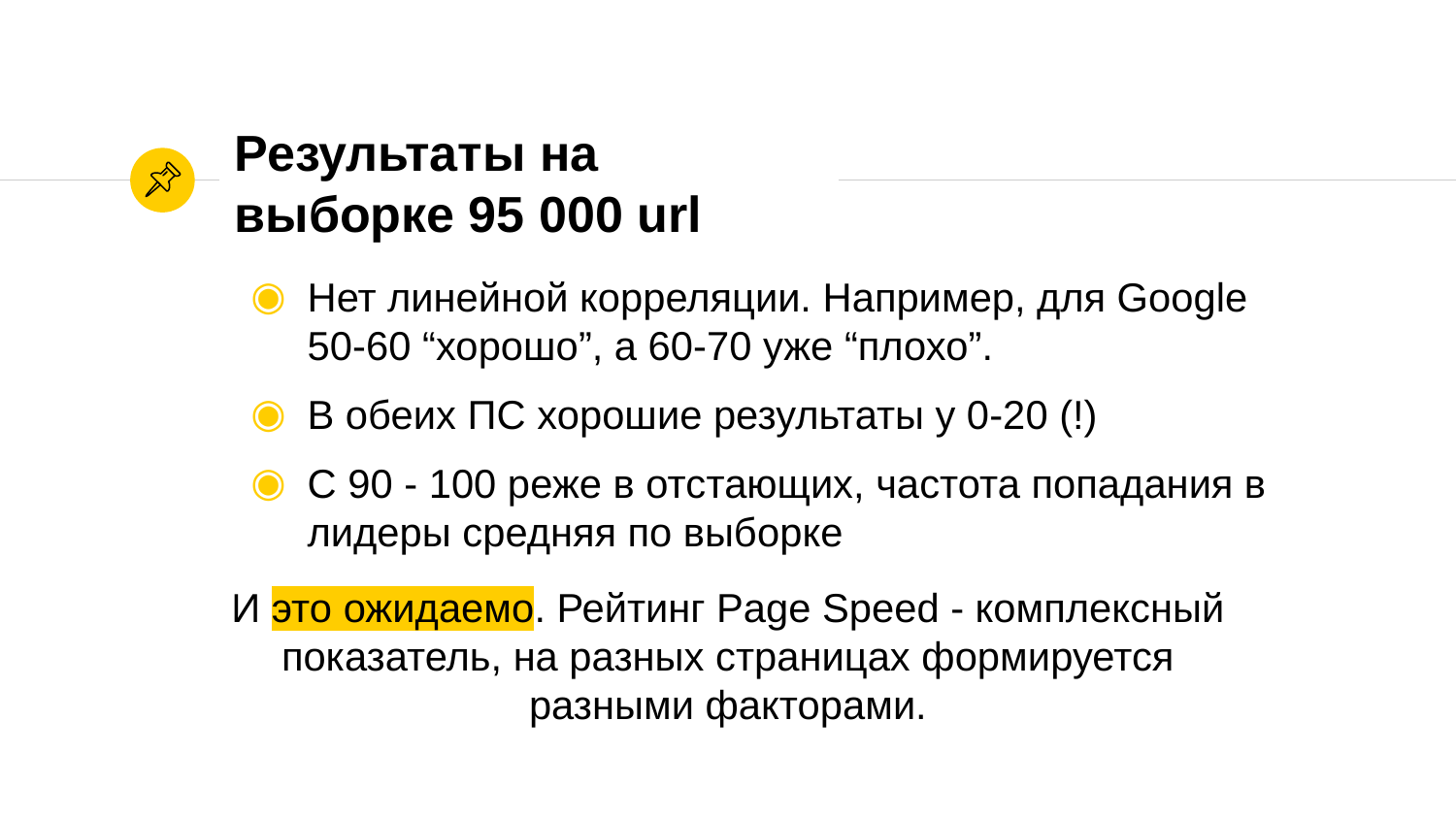

# Результаты на выборке 95 000 url

Нет линейной корреляции. Например, для Google 50-60 “хорошо”, а 60-70 уже “плохо”.
В обеих ПС хорошие результаты у 0-20 (!)
C 90 - 100 реже в отстающих, частота попадания в лидеры средняя по выборке

И это ожидаемо. Рейтинг Page Speed - комплексный показатель, на разных страницах формируется разными факторами.